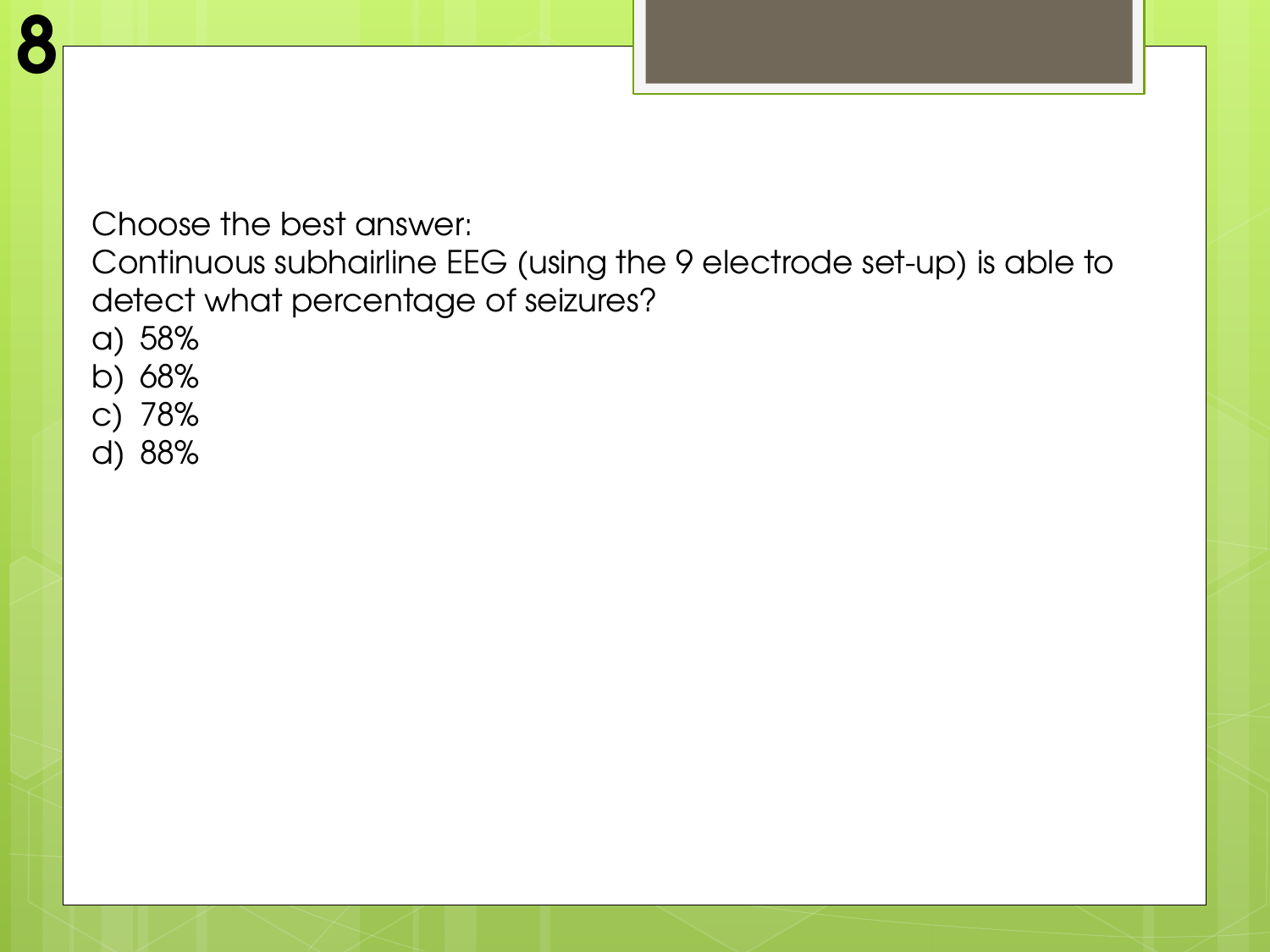

8
Choose the best answer:
Continuous subhairline EEG (using the 9 electrode set-up) is able to detect what percentage of seizures?
58%
68%
78%
88%